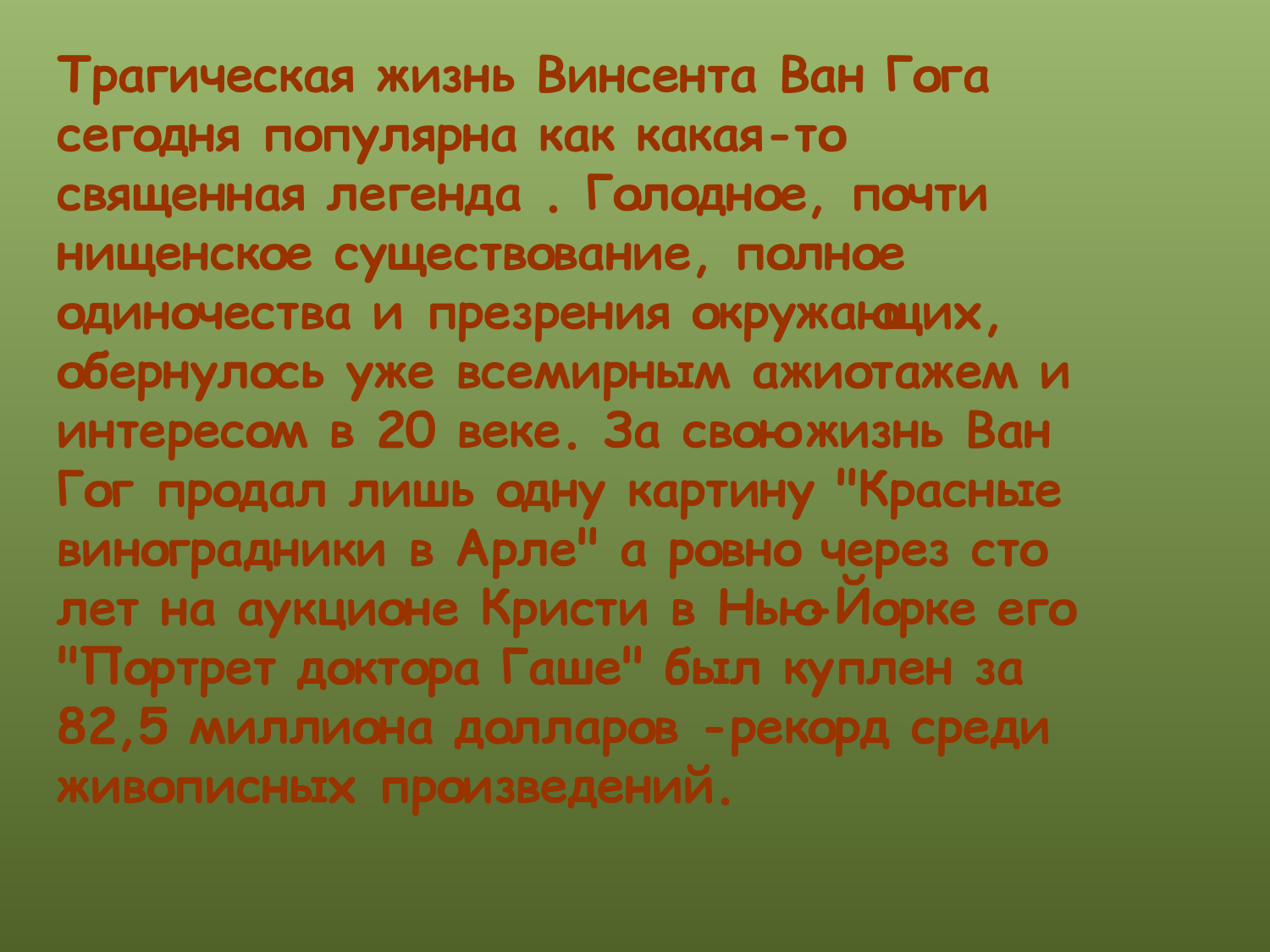

Трагическая жизнь Винсента Ван Гога сегодня популярна как какая-то священная легенда . Голодное, почти нищенское существование, полное одиночества и презрения окружающих, обернулось уже всемирным ажиотажем и интересом в 20 веке. За свою жизнь Ван Гог продал лишь одну картину "Красные виноградники в Арле" а ровно через сто лет на аукционе Кристи в Нью-Йорке его "Портрет доктора Гаше" был куплен за 82,5 миллиона долларов -рекорд среди живописных произведений.